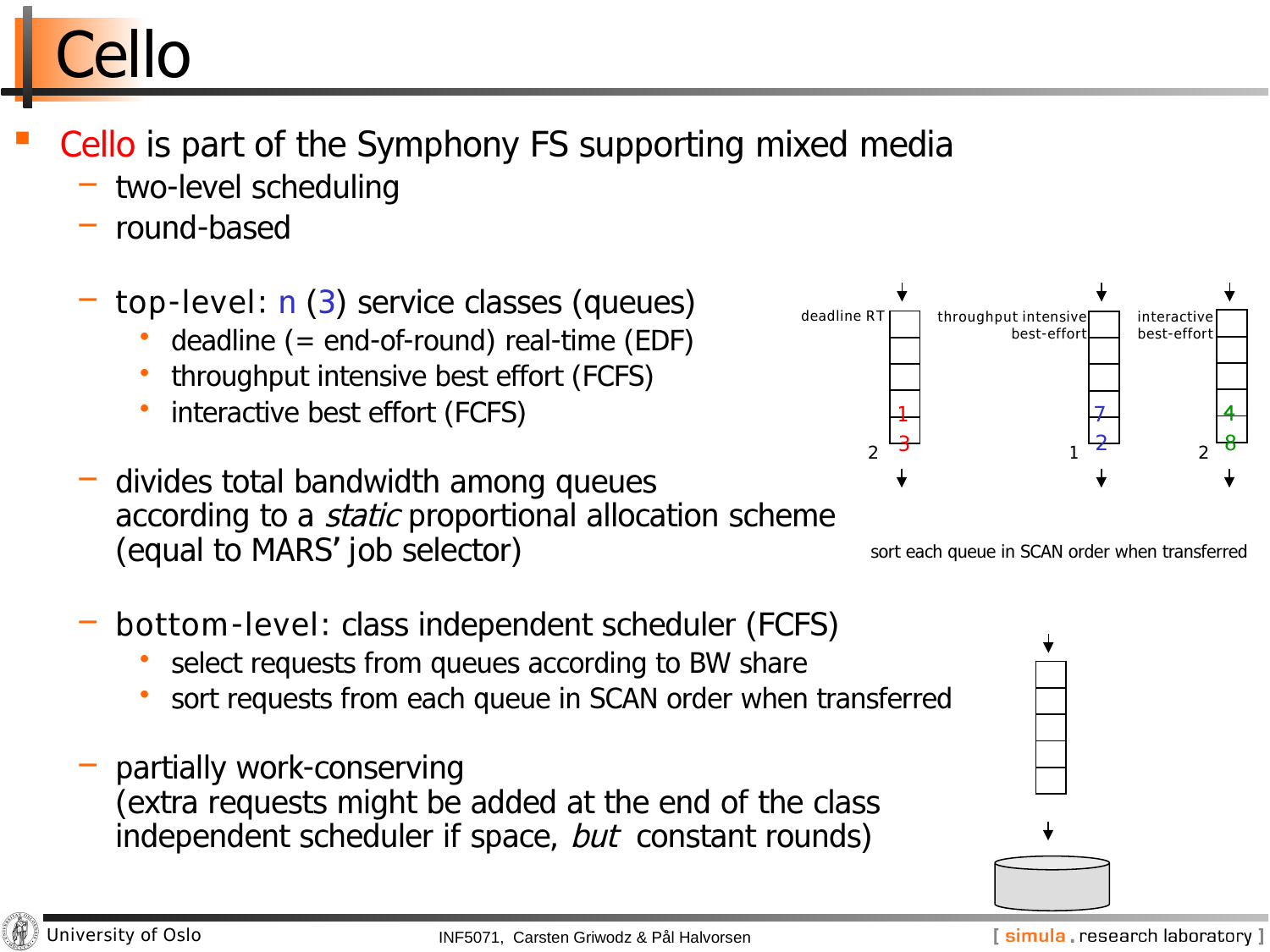

# Cello
Cello is part of the Symphony FS supporting mixed media
two-level scheduling
round-based
top-level: n (3) service classes (queues)
deadline (= end-of-round) real-time (EDF)
throughput intensive best effort (FCFS)
interactive best effort (FCFS)
divides total bandwidth among queues
according to a static proportional allocation scheme
(equal to MARS’ job selector)
bottom-level: class independent scheduler (FCFS)
select requests from queues according to BW share
sort requests from each queue in SCAN order when transferred
partially work-conserving
(extra requests might be added at the end of the class
independent scheduler if space, but  constant rounds)

deadline RT
interactive
best-effort
throughput intensive
best-effort
|  |
| --- |
|  |
|  |
|  |
|  |
|  |
| --- |
|  |
|  |
|  |
|  |
|  |
| --- |
|  |
|  |
|  |
|  |
4
7
1
8
2
3
2
1
2

sort each queue in SCAN order when transferred

|  |
| --- |
|  |
|  |
|  |
|  |